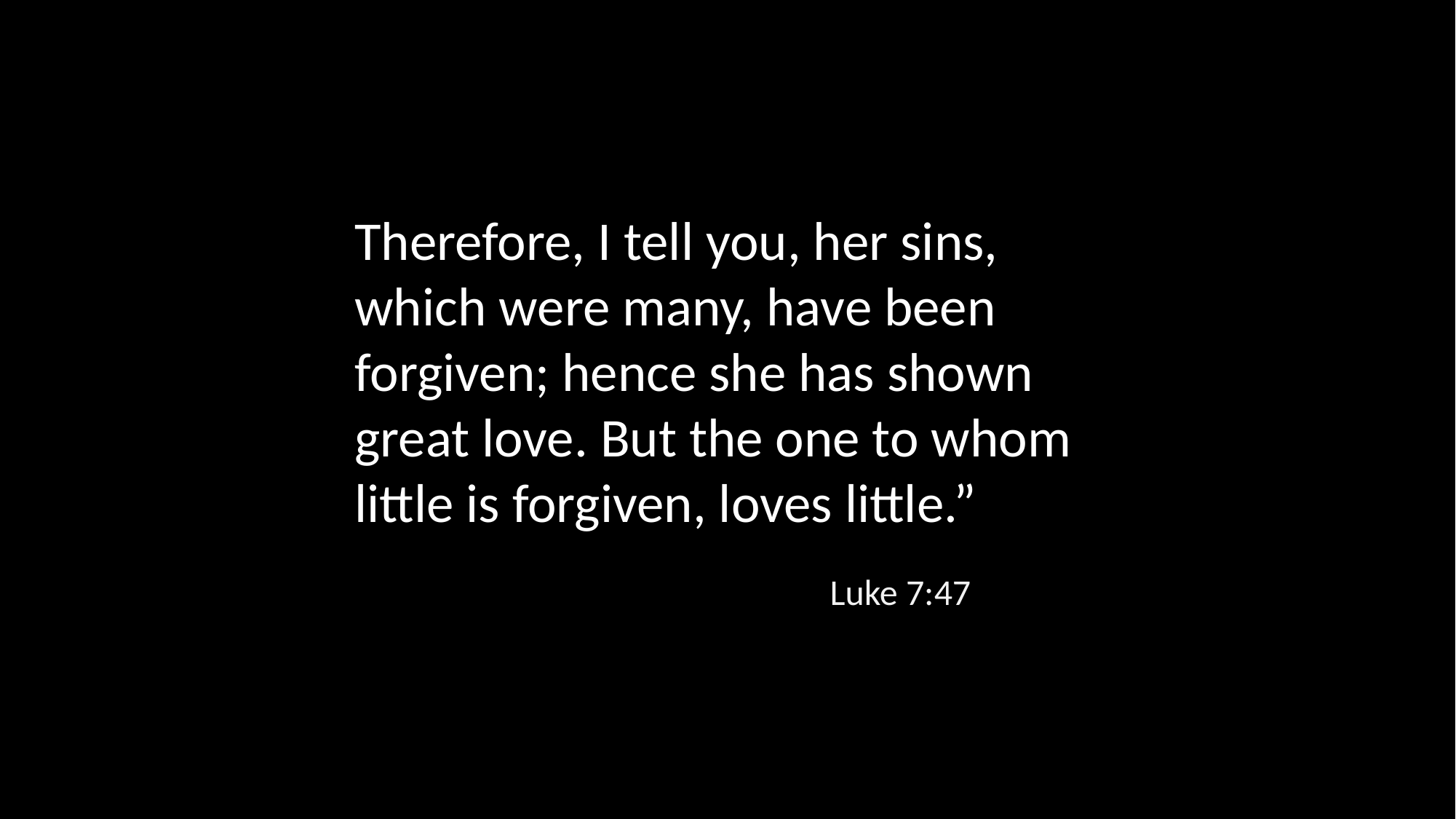

Therefore, I tell you, her sins, which were many, have been forgiven; hence she has shown great love. But the one to whom little is forgiven, loves little.”
Luke 7:47